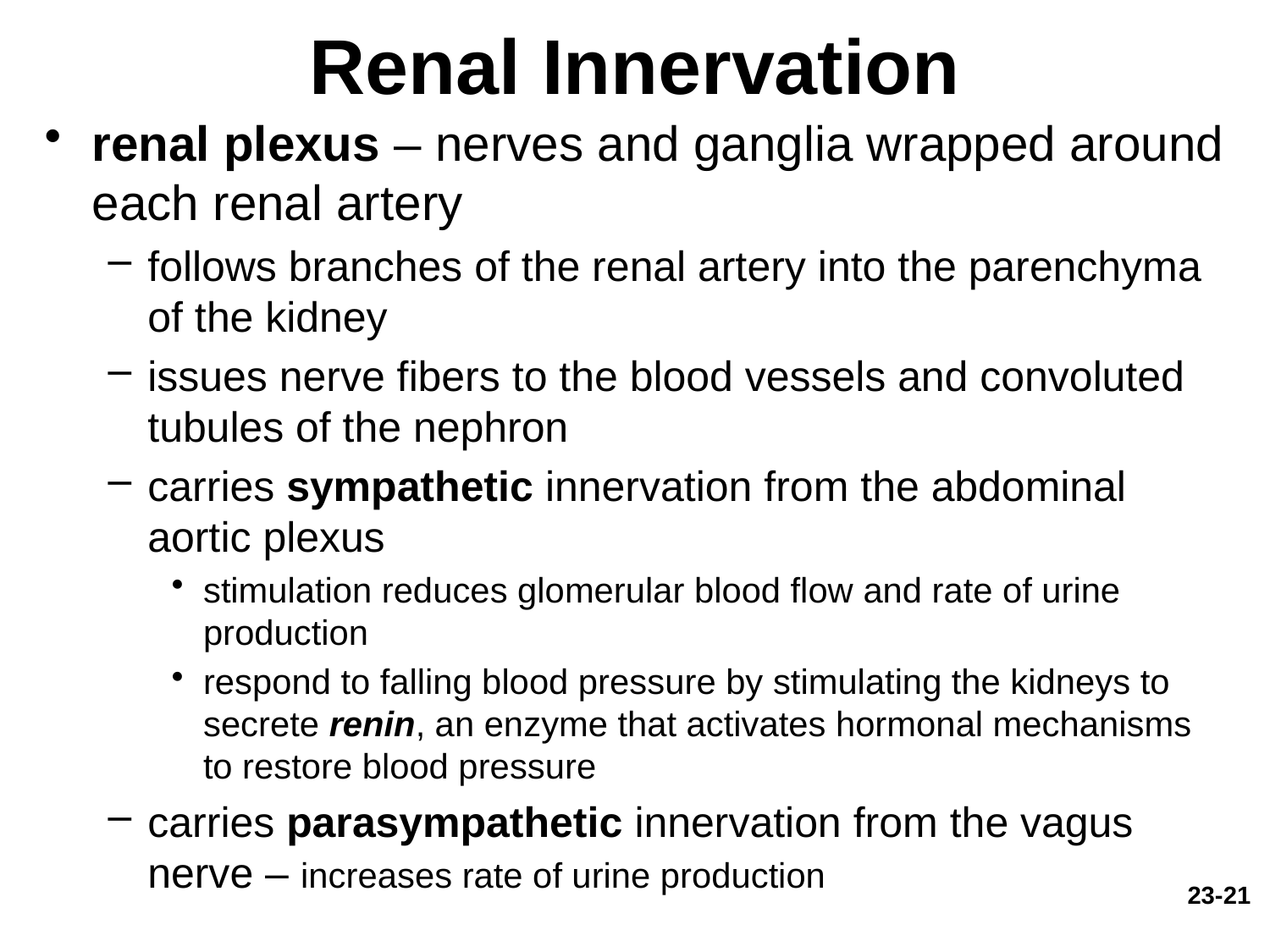

# Renal Innervation
renal plexus – nerves and ganglia wrapped around each renal artery
follows branches of the renal artery into the parenchyma of the kidney
issues nerve fibers to the blood vessels and convoluted tubules of the nephron
carries sympathetic innervation from the abdominal aortic plexus
stimulation reduces glomerular blood flow and rate of urine production
respond to falling blood pressure by stimulating the kidneys to secrete renin, an enzyme that activates hormonal mechanisms to restore blood pressure
carries parasympathetic innervation from the vagus nerve – increases rate of urine production
23-21